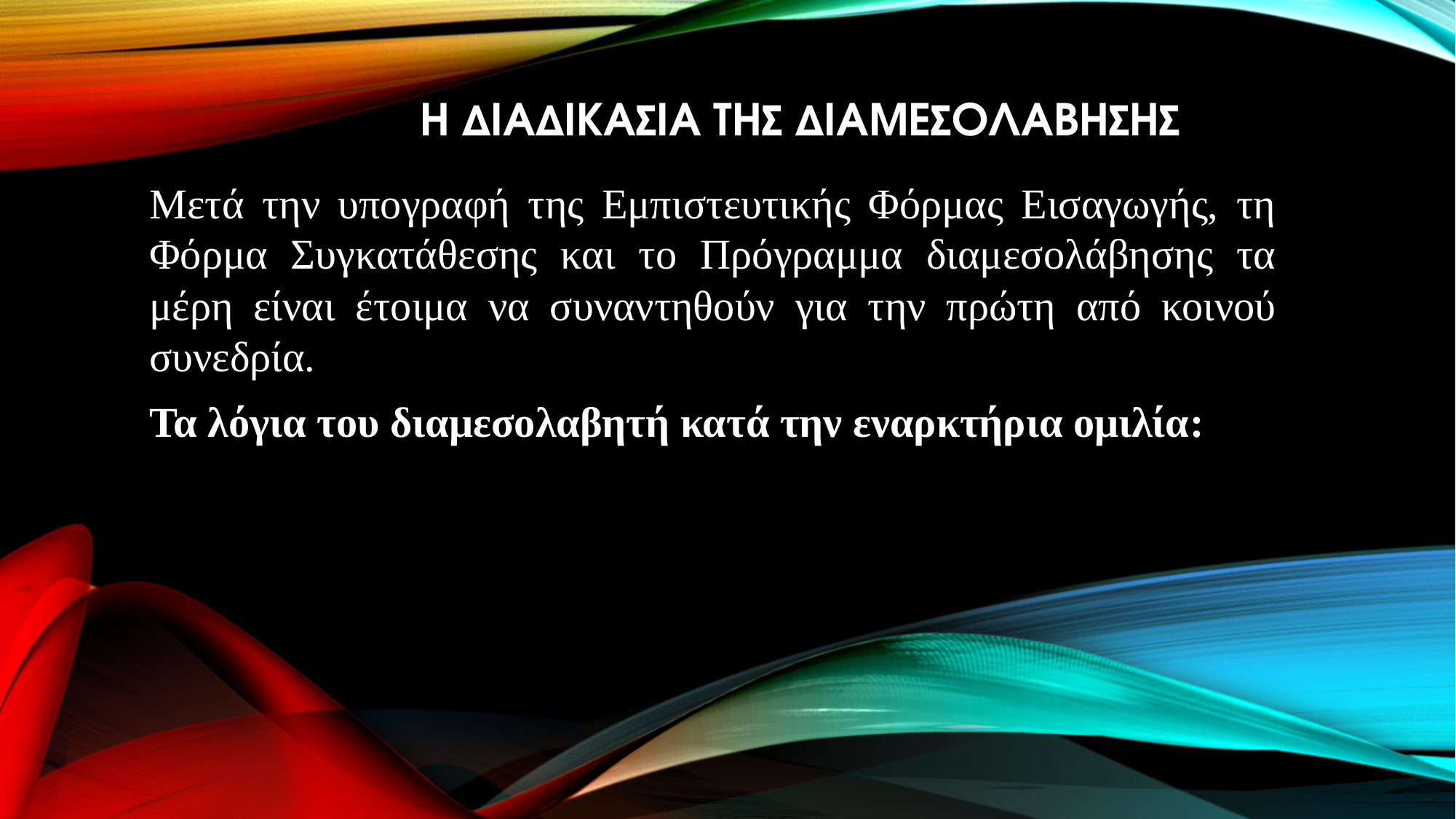

# Η ΔΙΑΔΙΚΑΣΙΑ ΤΗΣ ΔΙΑΜΕΣΟΛΑΒΗΣΗΣ
Μετά την υπογραφή της Εμπιστευτικής Φόρμας Εισαγωγής, τη Φόρμα Συγκατάθεσης και το Πρόγραμμα διαμεσολάβησης τα μέρη είναι έτοιμα να συναντηθούν για την πρώτη από κοινού συνεδρία.
Τα λόγια του διαμεσολαβητή κατά την εναρκτήρια ομιλία: